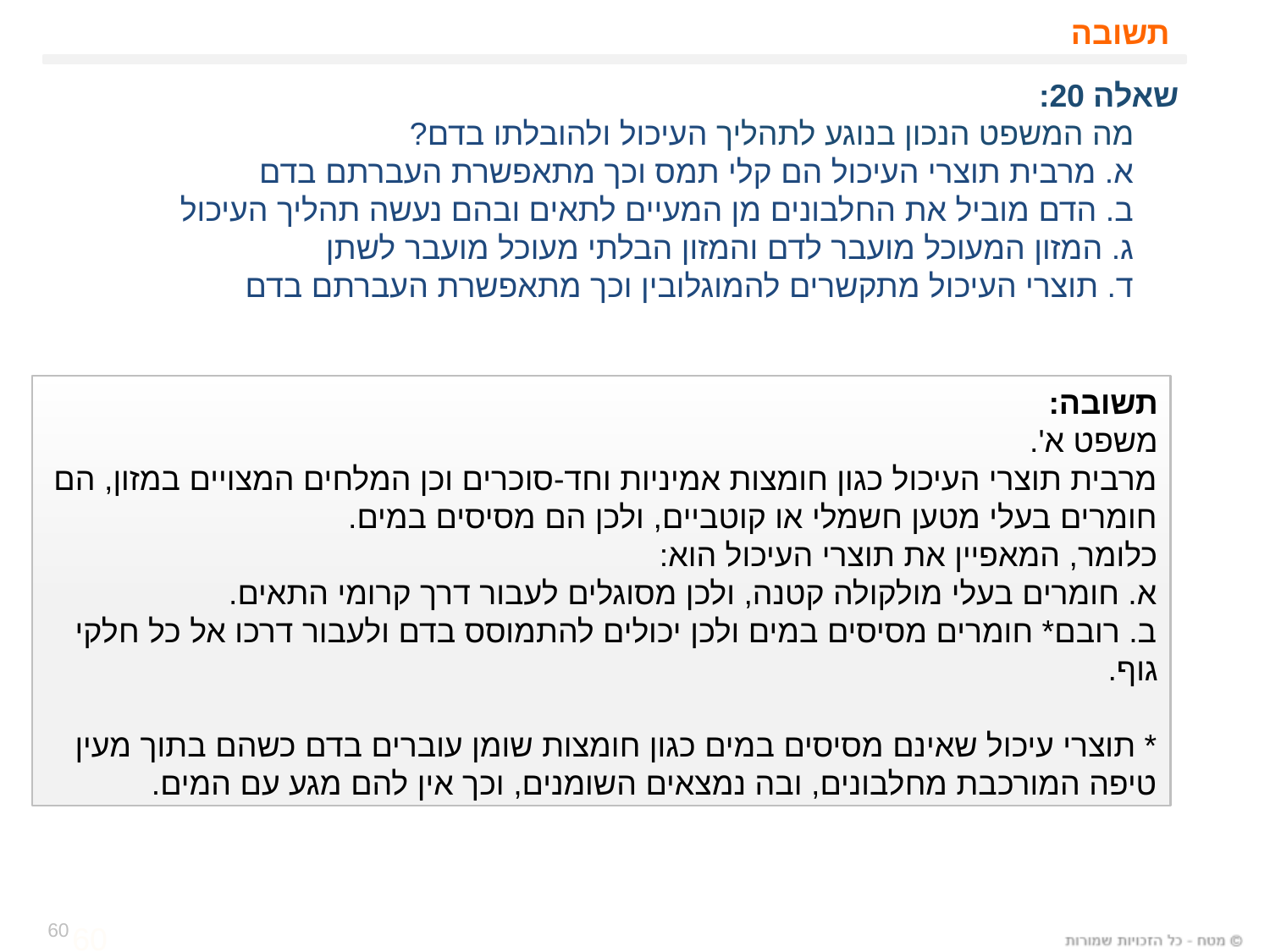

# תשובה

שאלה 20:
     מה המשפט הנכון בנוגע לתהליך העיכול ולהובלתו בדם?
     א. מרבית תוצרי העיכול הם קלי תמס וכך מתאפשרת העברתם בדם
     ב. הדם מוביל את החלבונים מן המעיים לתאים ובהם נעשה תהליך העיכול
     ג. המזון המעוכל מועבר לדם והמזון הבלתי מעוכל מועבר לשתן
     ד. תוצרי העיכול מתקשרים להמוגלובין וכך מתאפשרת העברתם בדם

תשובה:
משפט א'.
מרבית תוצרי העיכול כגון חומצות אמיניות וחד-סוכרים וכן המלחים המצויים במזון, הם חומרים בעלי מטען חשמלי או קוטביים, ולכן הם מסיסים במים.
כלומר, המאפיין את תוצרי העיכול הוא:
א. חומרים בעלי מולקולה קטנה, ולכן מסוגלים לעבור דרך קרומי התאים.
ב. רובם* חומרים מסיסים במים ולכן יכולים להתמוסס בדם ולעבור דרכו אל כל חלקי גוף.

* תוצרי עיכול שאינם מסיסים במים כגון חומצות שומן עוברים בדם כשהם בתוך מעין טיפה המורכבת מחלבונים, ובה נמצאים השומנים, וכך אין להם מגע עם המים.

60
60